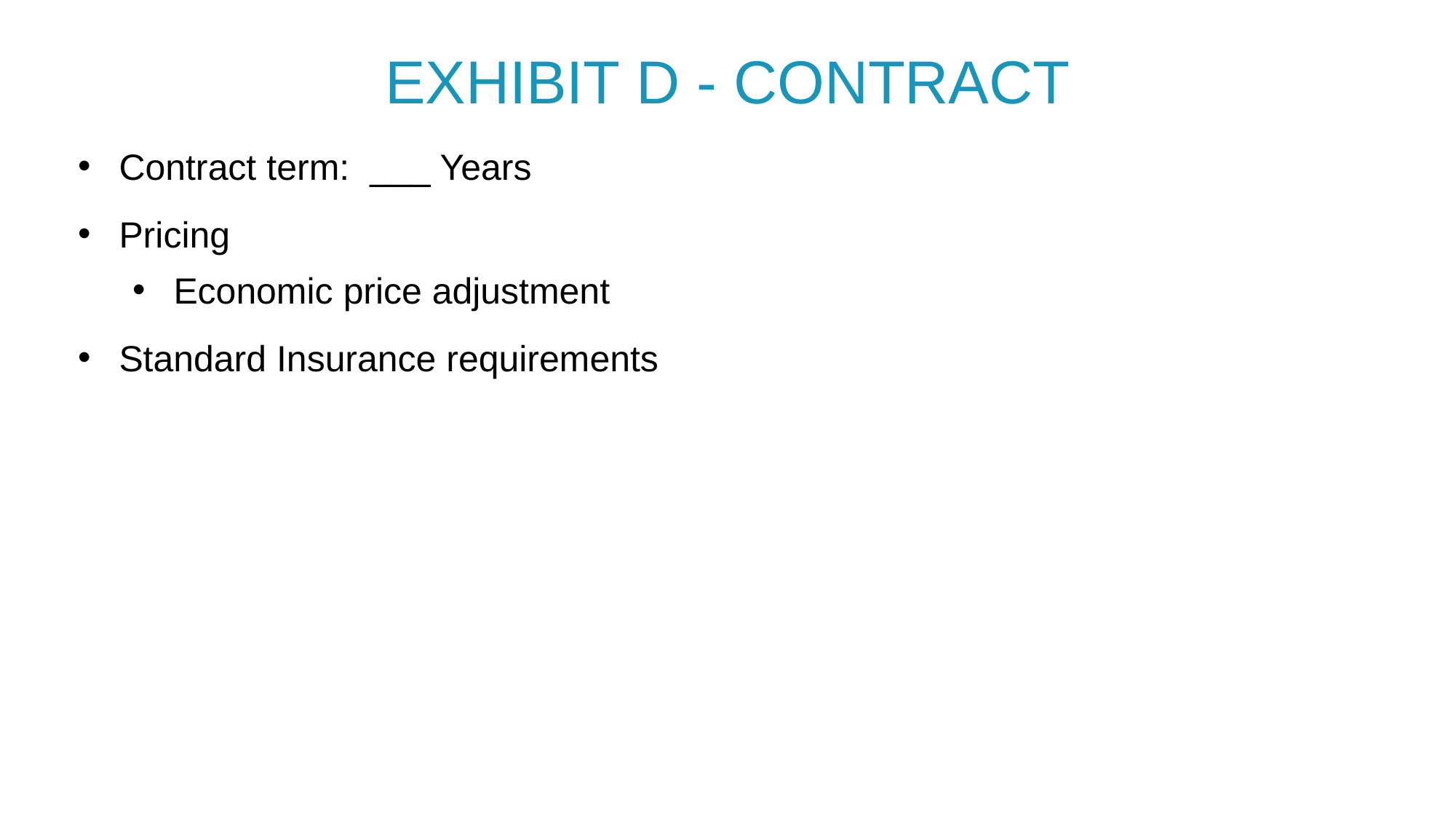

EXHIBIT D - CONTRACT
Contract term:  ___ Years
Pricing
Economic price adjustment
Standard Insurance requirements